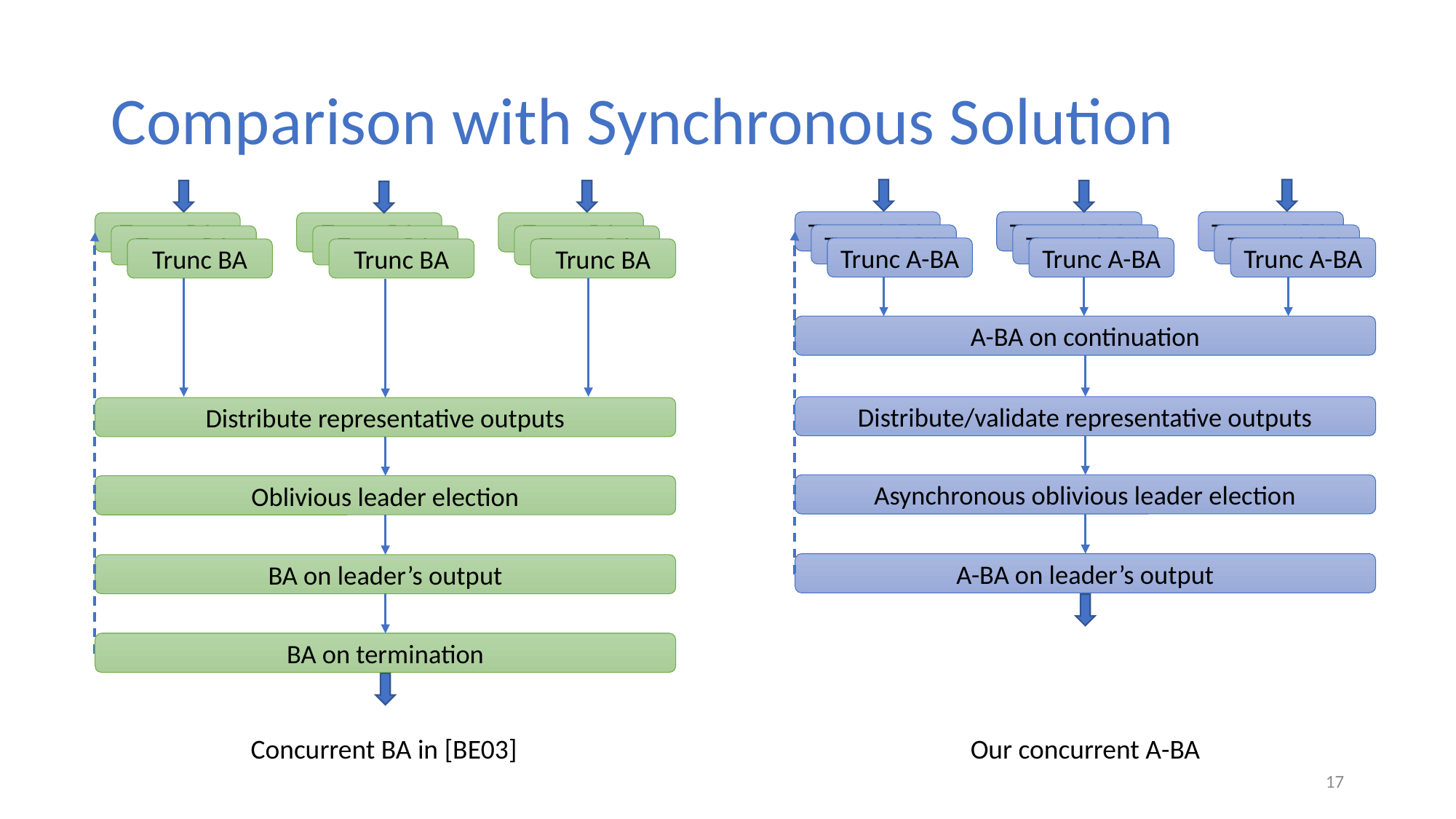

# Comparison with Synchronous Solution

Trunc A-BA
Trunc A-BA
Trunc A-BA
Trunc A-BA
Trunc A-BA
Trunc A-BA
Trunc A-BA
Trunc A-BA
Trunc A-BA
A-BA on continuation
Distribute/validate representative outputs
Asynchronous oblivious leader election
A-BA on leader’s output

Trunc BA
Trunc BA
Trunc BA
Trunc BA
Trunc BA
Trunc BA
Trunc BA
Trunc BA
Trunc BA
Distribute representative outputs
Oblivious leader election
BA on leader’s output

BA on termination
Concurrent BA in [BE03]
Our concurrent A-BA
17